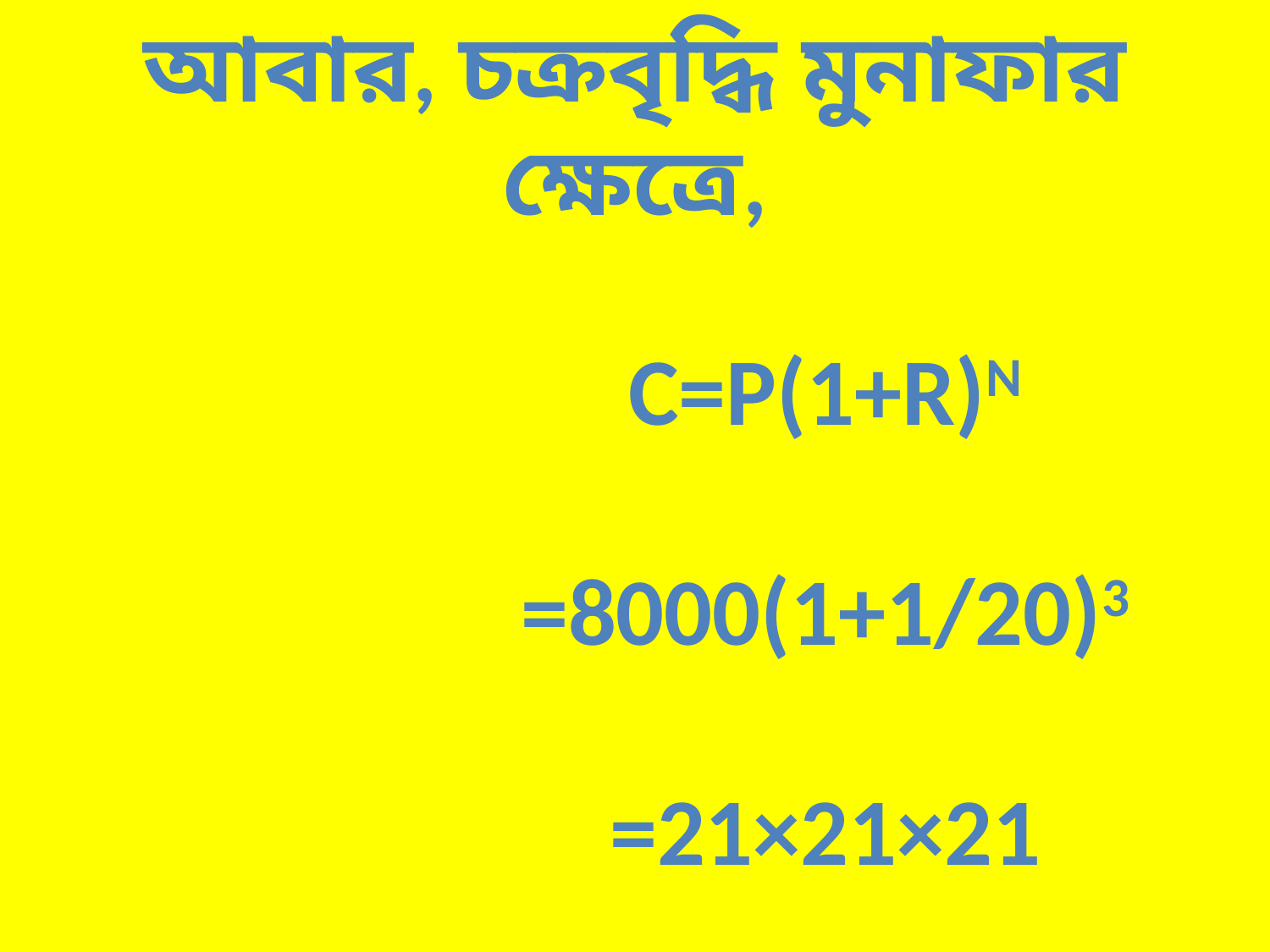

আবার, চক্রবৃদ্ধি মুনাফার ক্ষেত্রে,
C=p(1+r)n
=8000(1+1/20)3
=21×21×21